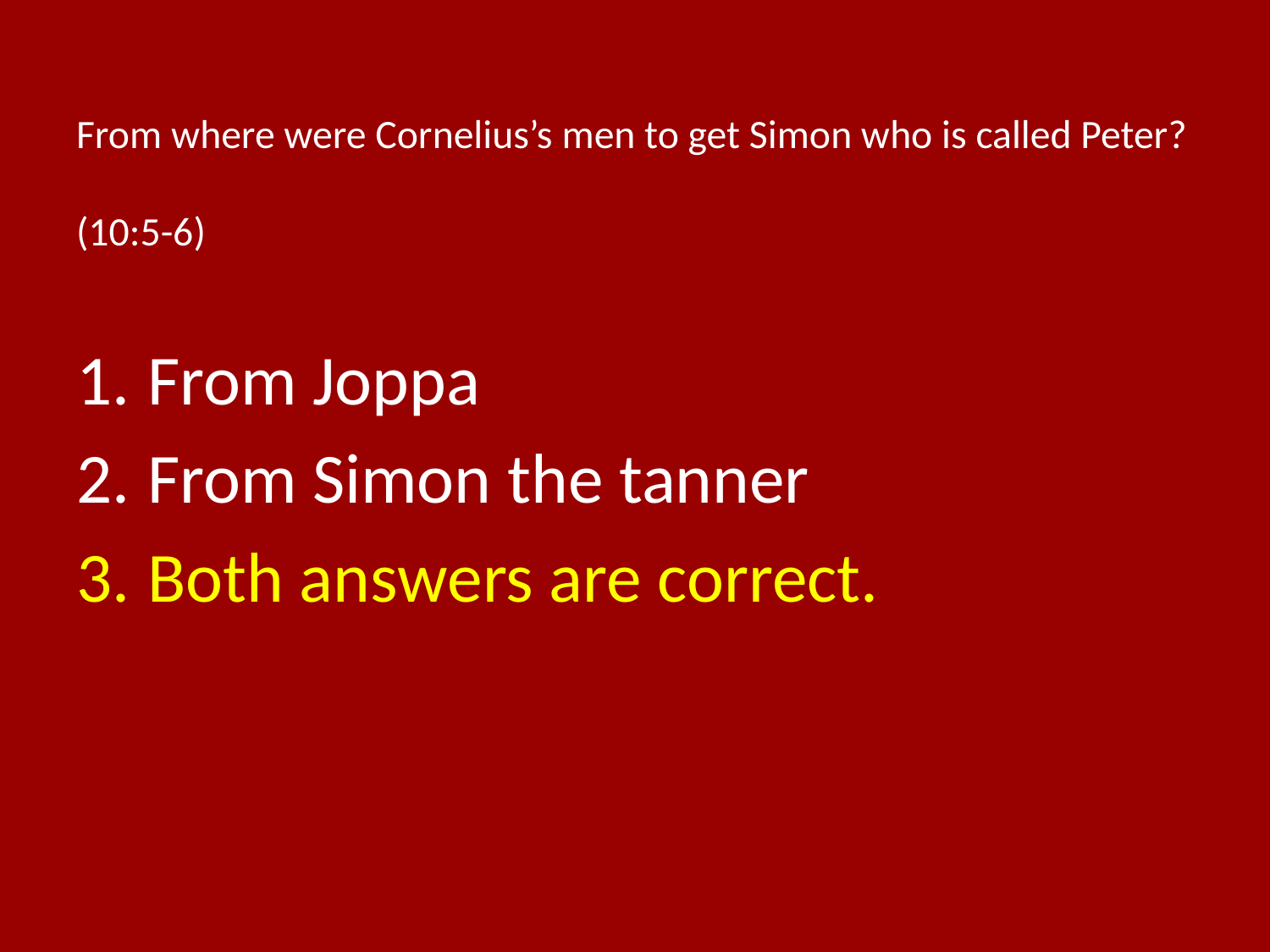

# From where were Cornelius’s men to get Simon who is called Peter? (10:5-6)
From Joppa
From Simon the tanner
Both answers are correct.